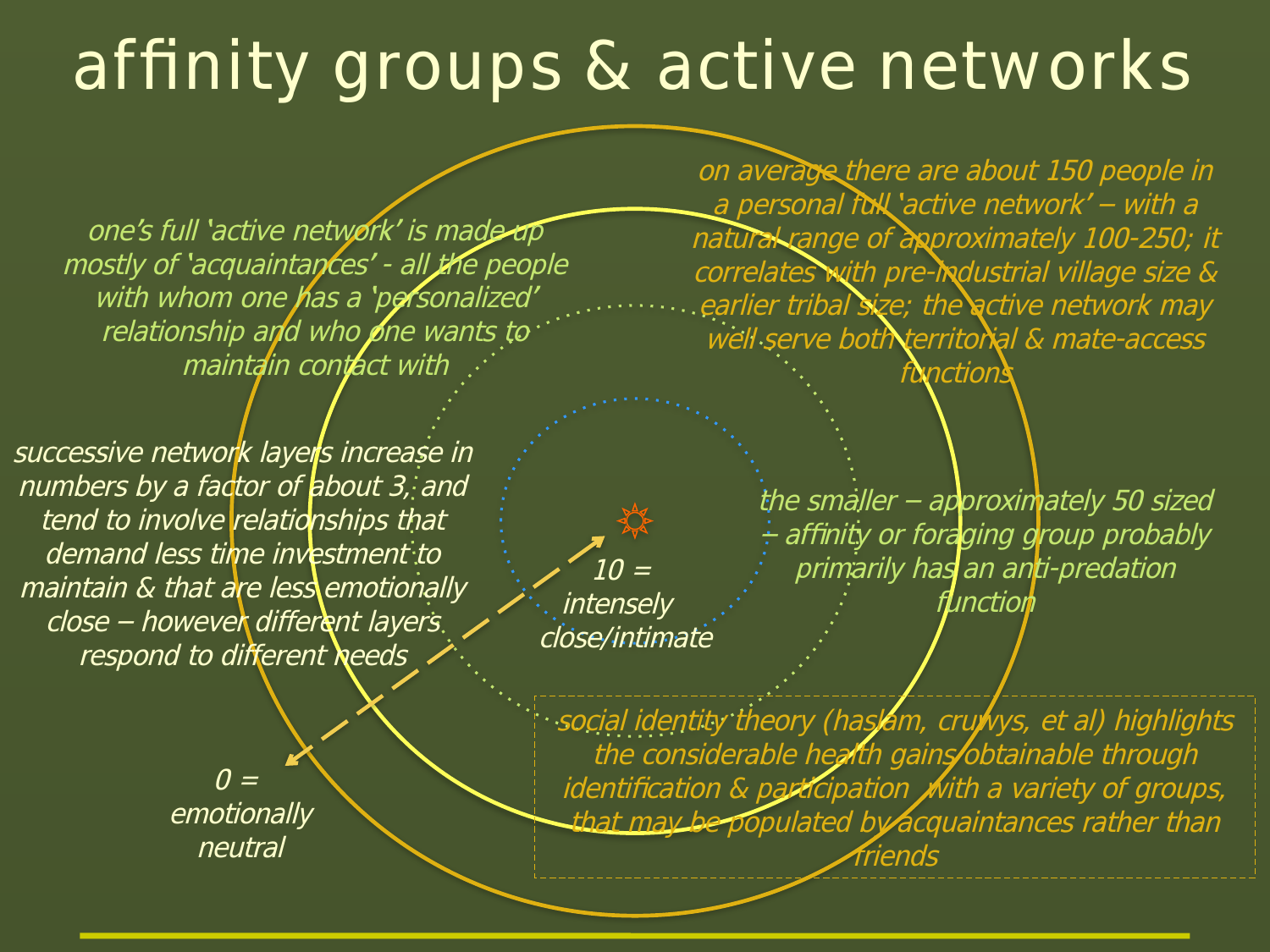

# affinity groups & active networks

on average there are about 150 people in a personal full ‘active network’ – with a natural range of approximately 100-250; it correlates with pre-industrial village size & earlier tribal size; the active network may well serve both territorial & mate-access functions
one’s full ‘active network’ is made up mostly of ‘acquaintances’ - all the people with whom one has a ‘personalized’ relationship and who one wants to maintain contact with
successive network layers increase in numbers by a factor of about 3, and tend to involve relationships that demand less time investment to maintain & that are less emotionally close – however different layers respond to different needs
the smaller – approximately 50 sized – affinity or foraging group probably primarily has an anti-predation function
10 =
intensely   close/intimate
social identity theory (haslam, cruwys, et al) highlights the considerable health gains obtainable through identification & participation  with a variety of groups, that may be populated by acquaintances rather than friends
0 =
emotionally neutral